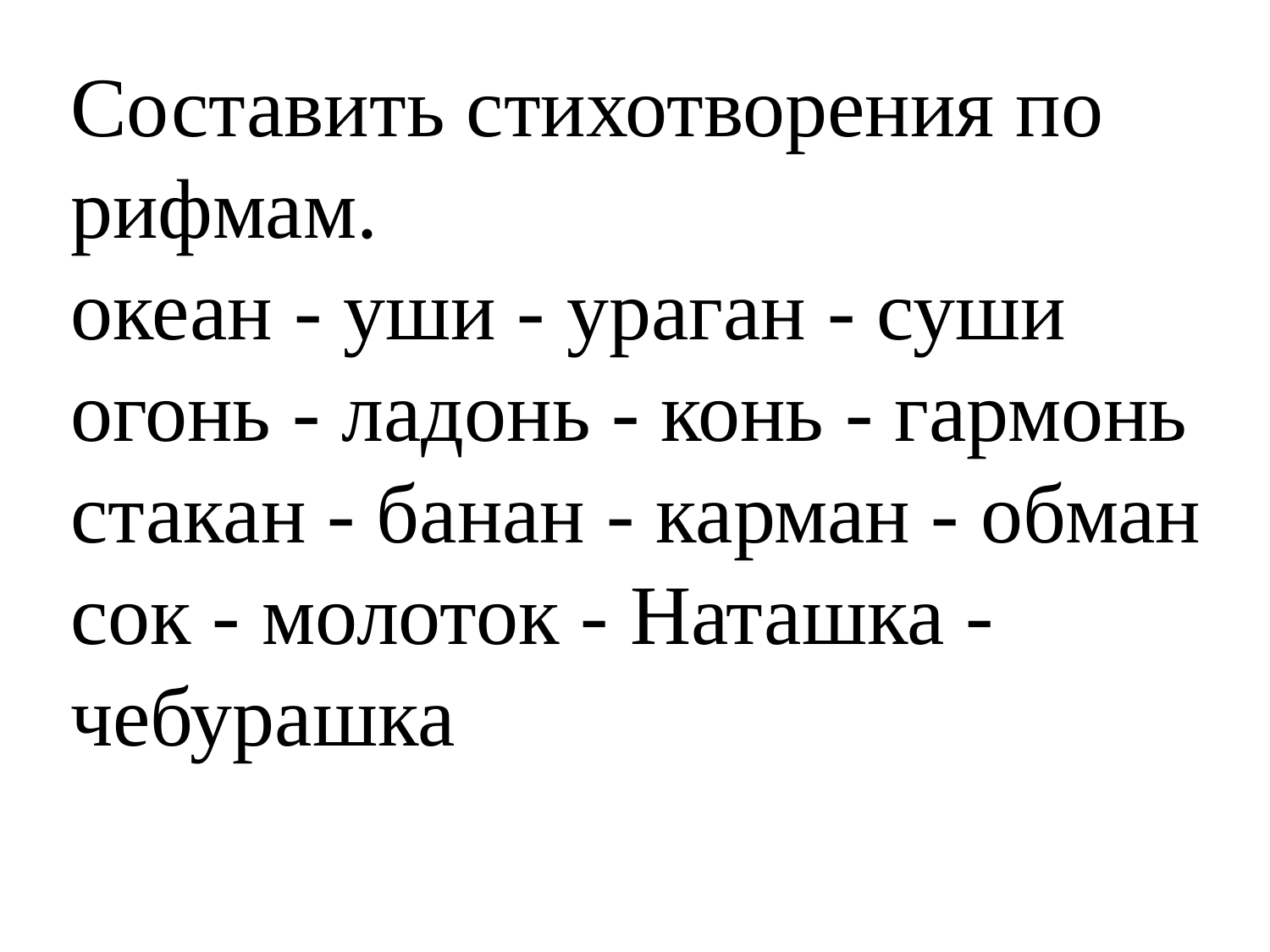

Составить стихотворения по рифмам.
океан - уши - ураган - суши
огонь - ладонь - конь - гармонь
стакан - банан - карман - обман
сок - молоток - Наташка - чебурашка